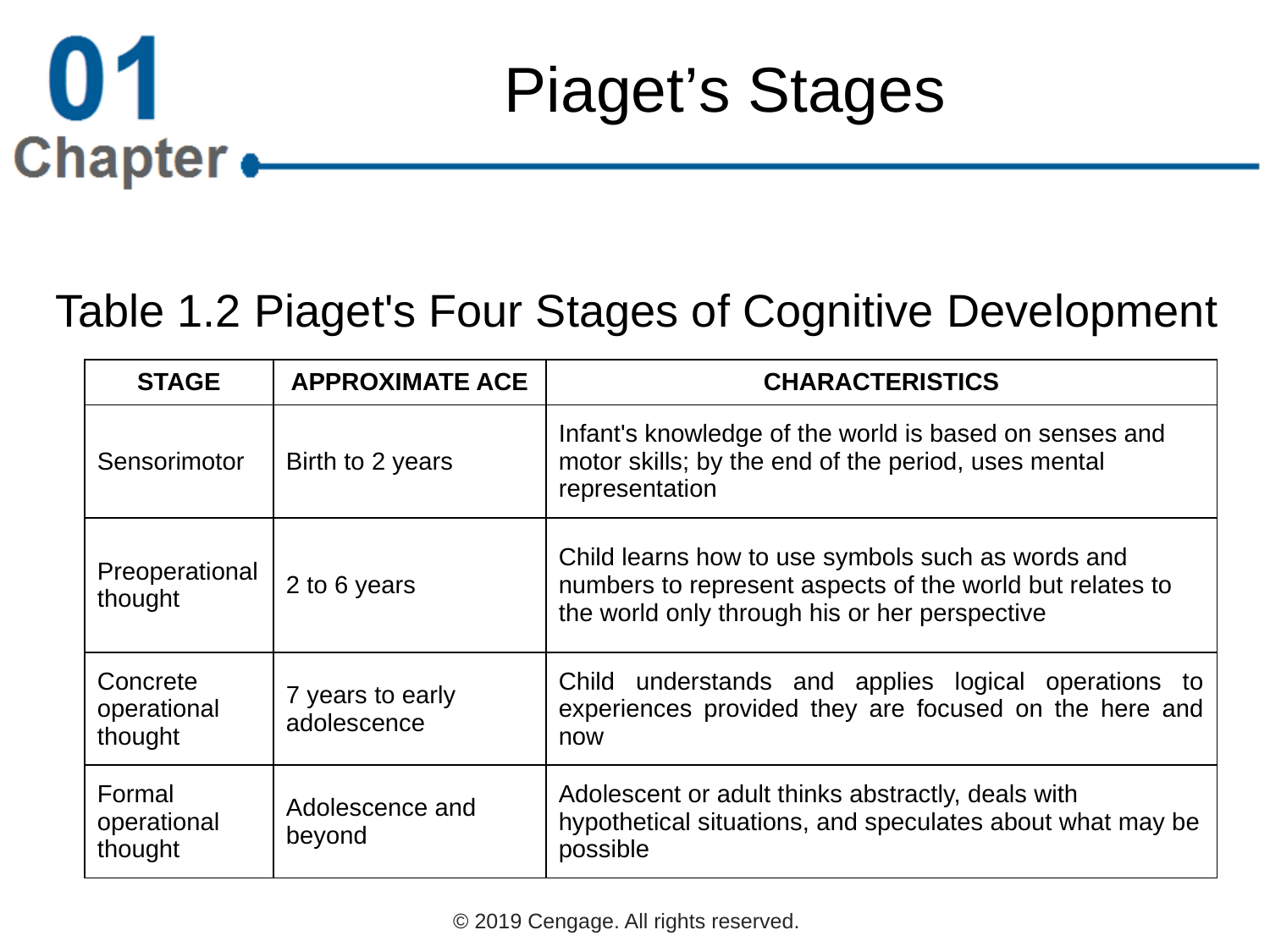

# Piaget’s Stages
Table 1.2 Piaget's Four Stages of Cognitive Development
| STAGE | APPROXIMATE ACE | CHARACTERISTICS |
| --- | --- | --- |
| Sensorimotor | Birth to 2 years | Infant's knowledge of the world is based on senses and motor skills; by the end of the period, uses mental representation |
| Preoperational thought | 2 to 6 years | Child learns how to use symbols such as words and numbers to represent aspects of the world but relates to the world only through his or her perspective |
| Concrete operational thought | 7 years to early adolescence | Child understands and applies logical operations to experiences provided they are focused on the here and now |
| Formal operational thought | Adolescence and beyond | Adolescent or adult thinks abstractly, deals with hypothetical situations, and speculates about what may be possible |